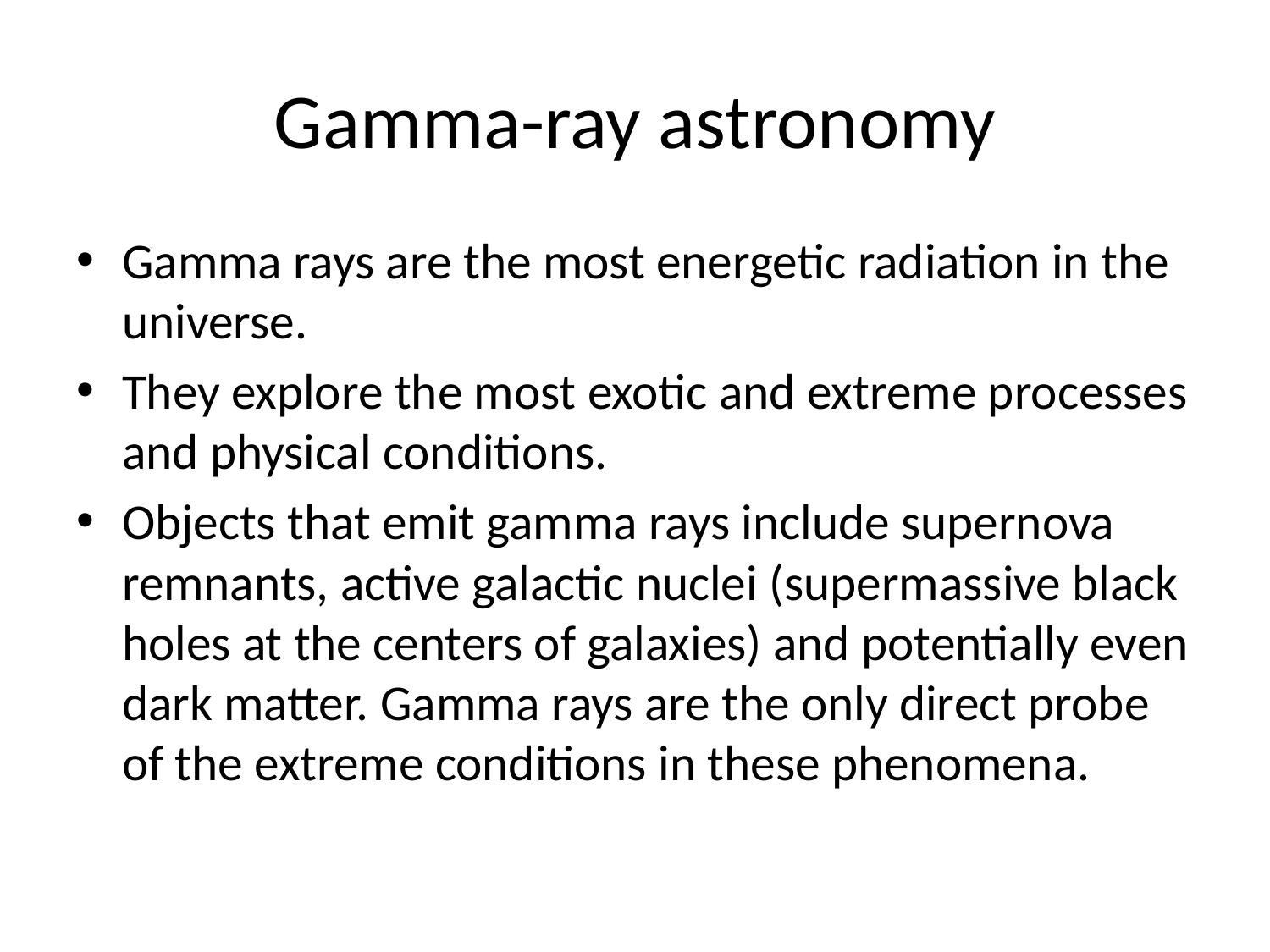

# Gamma-ray astronomy
Gamma rays are the most energetic radiation in the universe.
They explore the most exotic and extreme processes and physical conditions.
Objects that emit gamma rays include supernova remnants, active galactic nuclei (supermassive black holes at the centers of galaxies) and potentially even dark matter. Gamma rays are the only direct probe of the extreme conditions in these phenomena.